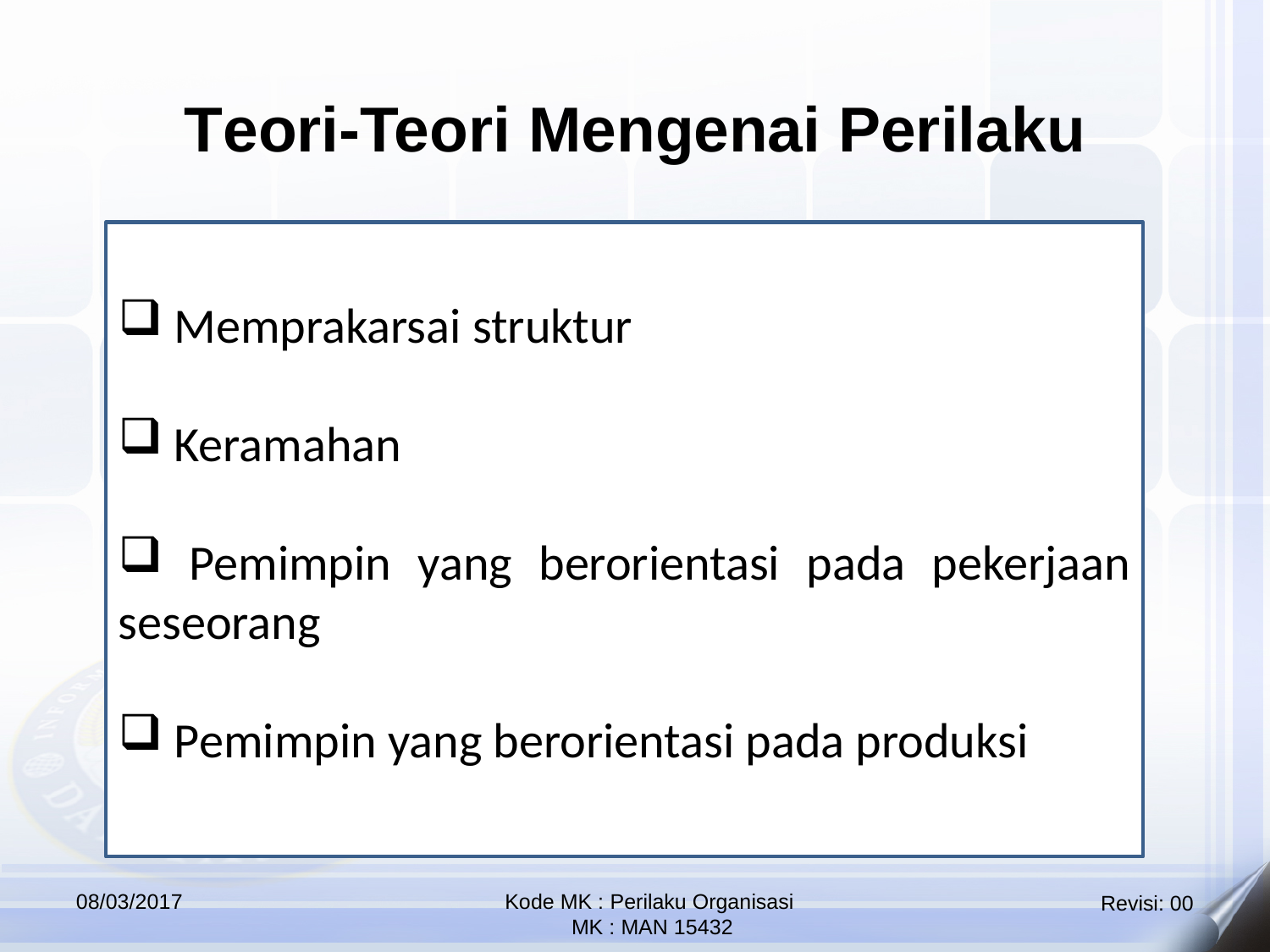

Teori-Teori Mengenai Perilaku

 Memprakarsai struktur

 Keramahan

 Pemimpin yang berorientasi pada pekerjaan seseorang

 Pemimpin yang berorientasi pada produksi

08/03/2017
Kode MK : Perilaku Organisasi
 MK : MAN 15432